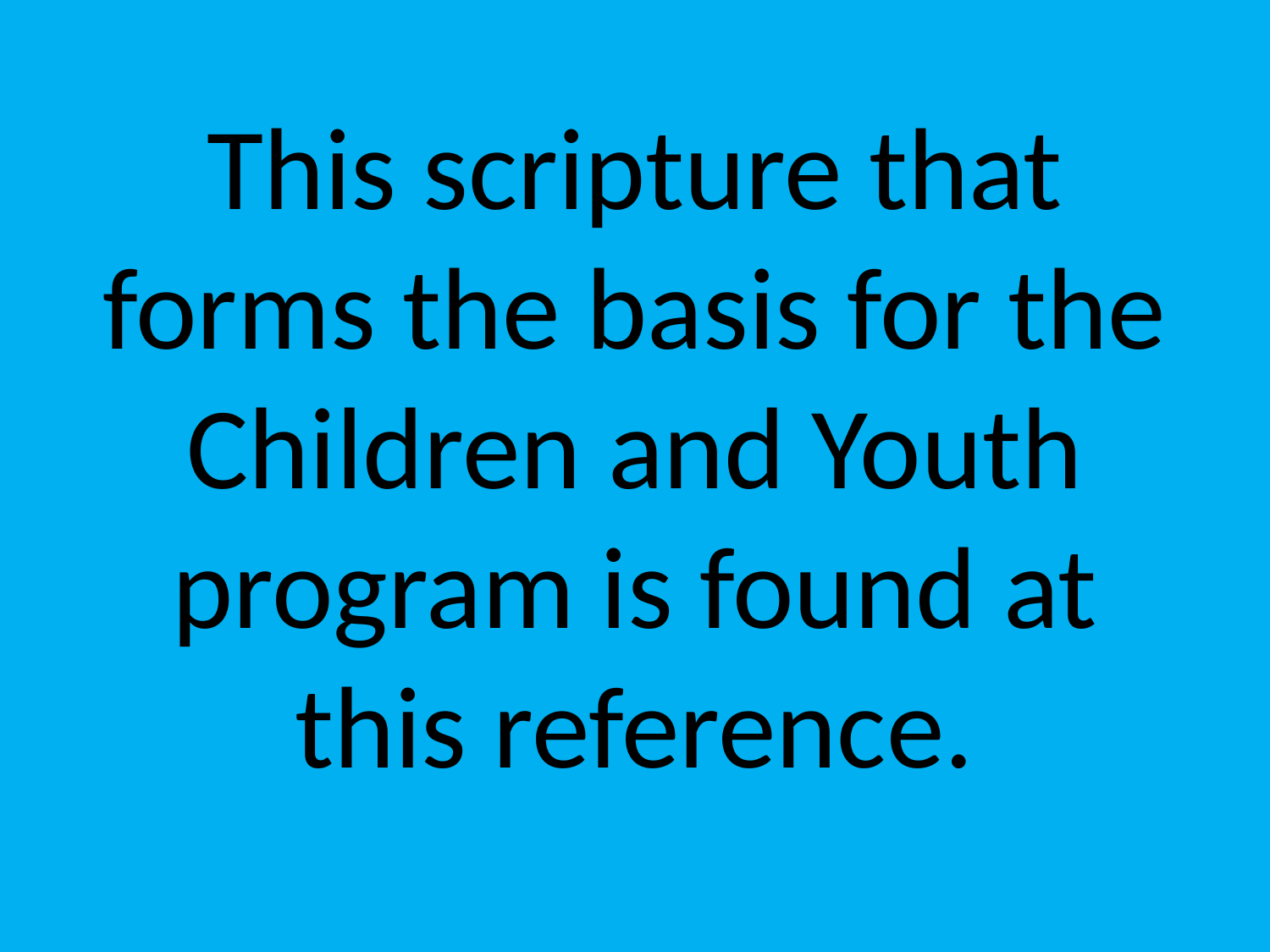

# This scripture that forms the basis for the Children and Youth program is found at this reference.